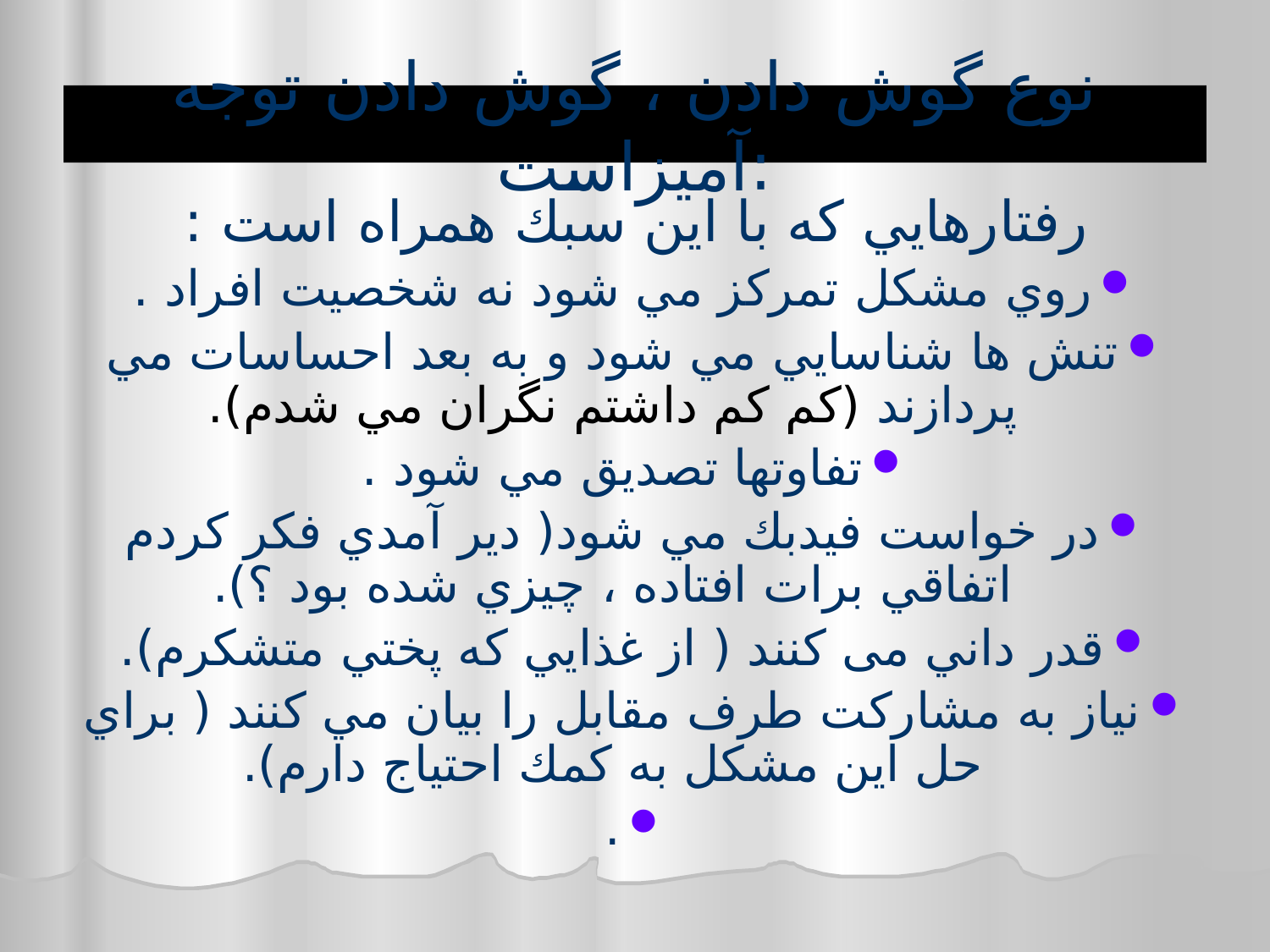

# نوع گوش دادن ، گوش دادن توجه آميزاست:
رفتارهايي كه با اين سبك همراه است :
روي مشكل تمركز مي شود نه شخصيت افراد .
تنش ها شناسايي مي شود و به بعد احساسات مي پردازند (كم كم داشتم نگران مي شدم).
تفاوتها تصديق مي شود .
در خواست فيدبك مي شود( دير آمدي فكر كردم اتفاقي برات افتاده ، چيزي شده بود ؟).
قدر داني می كنند ( از غذايي كه پختي متشكرم).
نياز به مشاركت طرف مقابل را بيان مي كنند ( براي حل اين مشكل به كمك احتياج دارم).
.